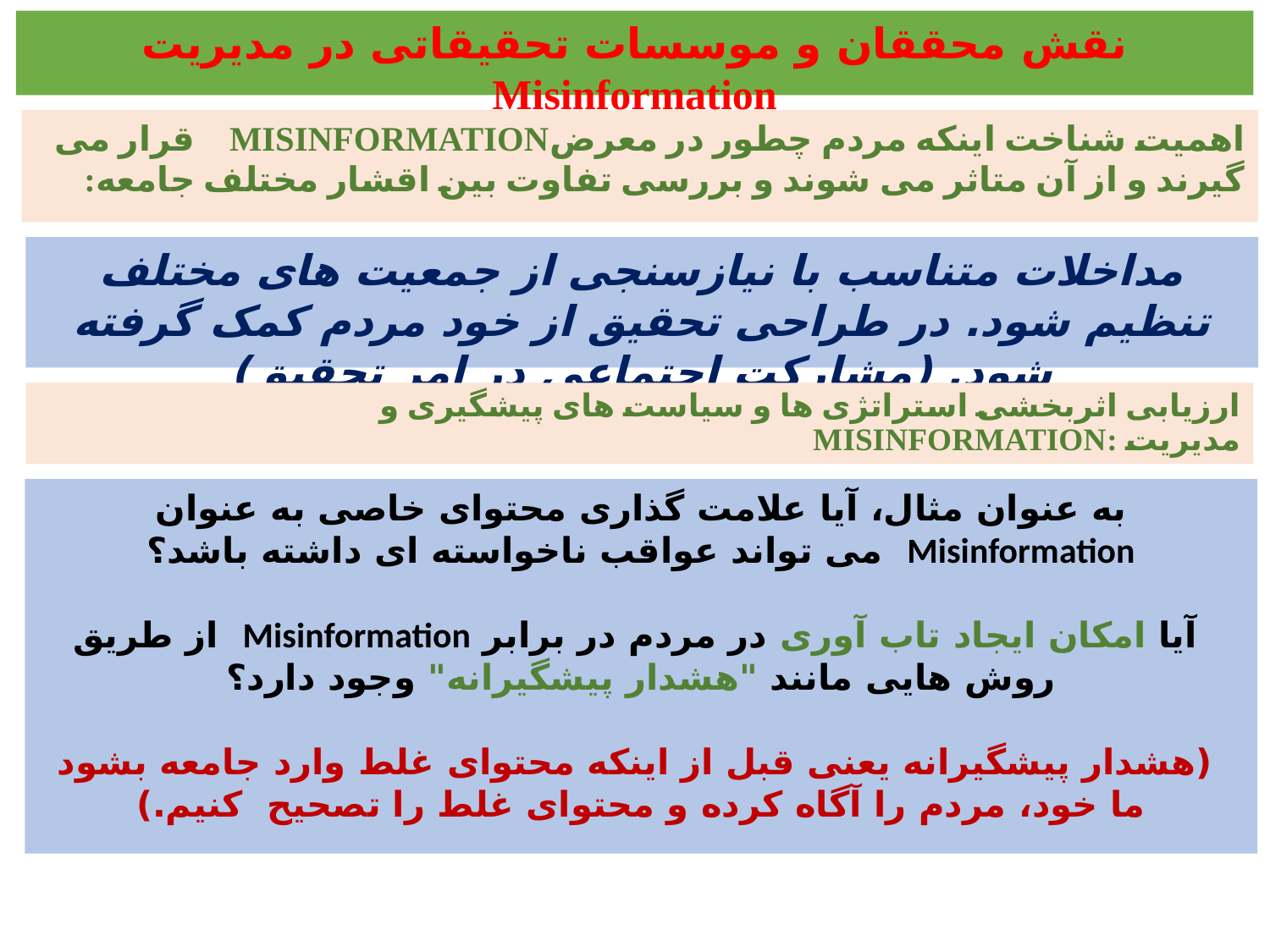

نقش محققان و موسسات تحقیقاتی در مدیریت Misinformation
اهمیت شناخت اینکه مردم چطور در معرضmisinformation    قرار می گیرند و از آن متاثر می شوند و بررسی تفاوت بین اقشار مختلف جامعه:
مداخلات متناسب با نیازسنجی از جمعیت های مختلف تنظیم شود. در طراحی تحقیق از خود مردم کمک گرفته شود. (مشارکت اجتماعی در امر تحقیق)
ارزیابی اثربخشی استراتژی ها و سیاست های پیشگیری و مدیریت :Misinformation
به عنوان مثال، آیا علامت گذاری محتوای خاصی به عنوان Misinformation  می تواند عواقب ناخواسته ای داشته باشد؟

 آیا امکان ایجاد تاب آوری در مردم در برابر Misinformation  از طریق روش هایی مانند "هشدار پیشگیرانه" وجود دارد؟

 (هشدار پیشگیرانه یعنی قبل از اینکه محتوای غلط وارد جامعه بشود ما خود، مردم را آگاه کرده و محتوای غلط را تصحیح  کنیم.)